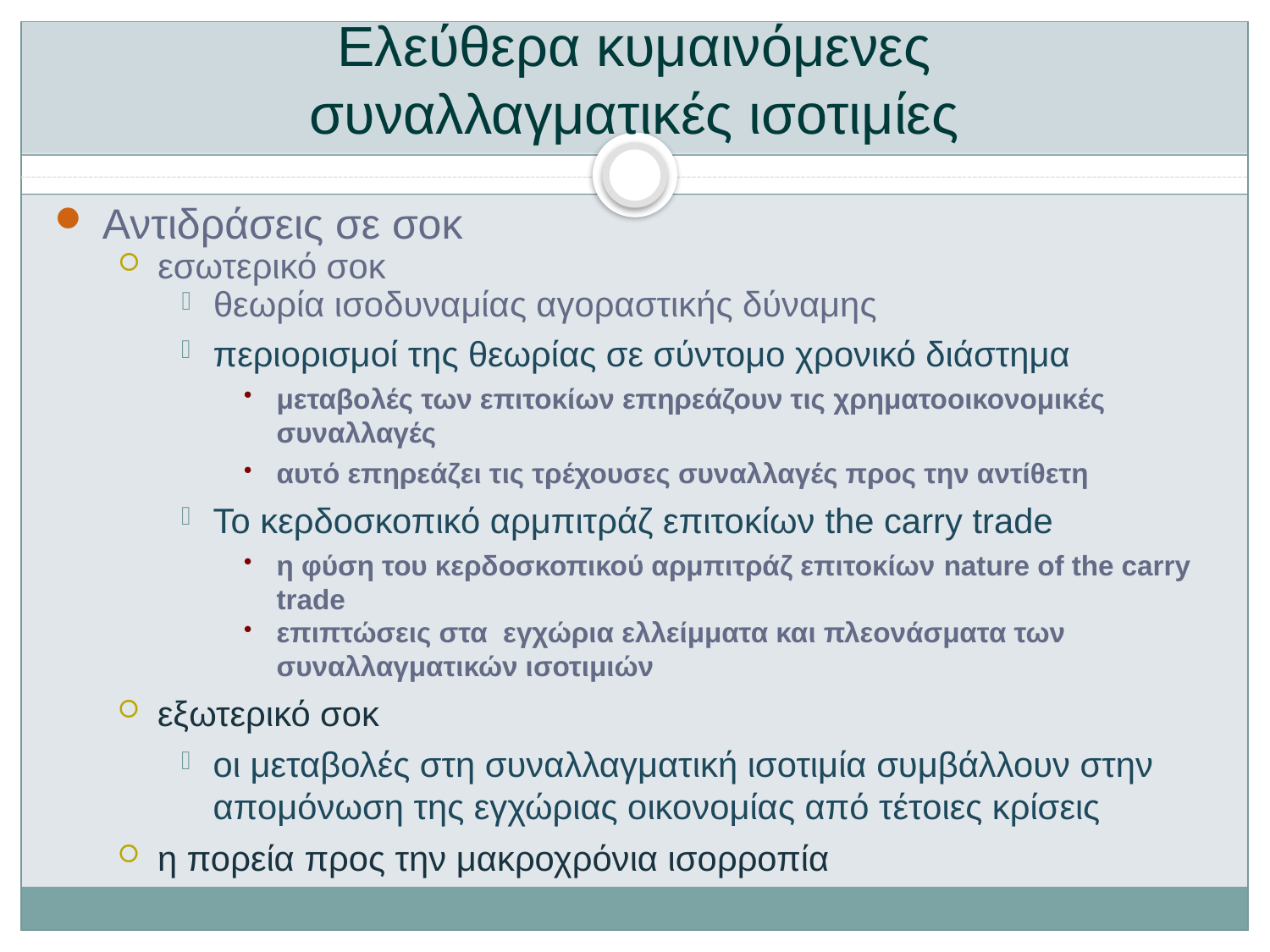

# Ελεύθερα κυμαινόμενες συναλλαγματικές ισοτιμίες
Αντιδράσεις σε σοκ
εσωτερικό σοκ
θεωρία ισοδυναμίας αγοραστικής δύναμης
περιορισμοί της θεωρίας σε σύντομο χρονικό διάστημα
μεταβολές των επιτοκίων επηρεάζουν τις χρηματοοικονομικές συναλλαγές
αυτό επηρεάζει τις τρέχουσες συναλλαγές προς την αντίθετη
Το κερδοσκοπικό αρμπιτράζ επιτοκίων the carry trade
η φύση του κερδοσκοπικού αρμπιτράζ επιτοκίων nature of the carry trade
επιπτώσεις στα  εγχώρια ελλείμματα και πλεονάσματα των συναλλαγματικών ισοτιμιών
εξωτερικό σοκ
οι μεταβολές στη συναλλαγματική ισοτιμία συμβάλλουν στην απομόνωση της εγχώριας οικονομίας από τέτοιες κρίσεις
η πορεία προς την μακροχρόνια ισορροπία